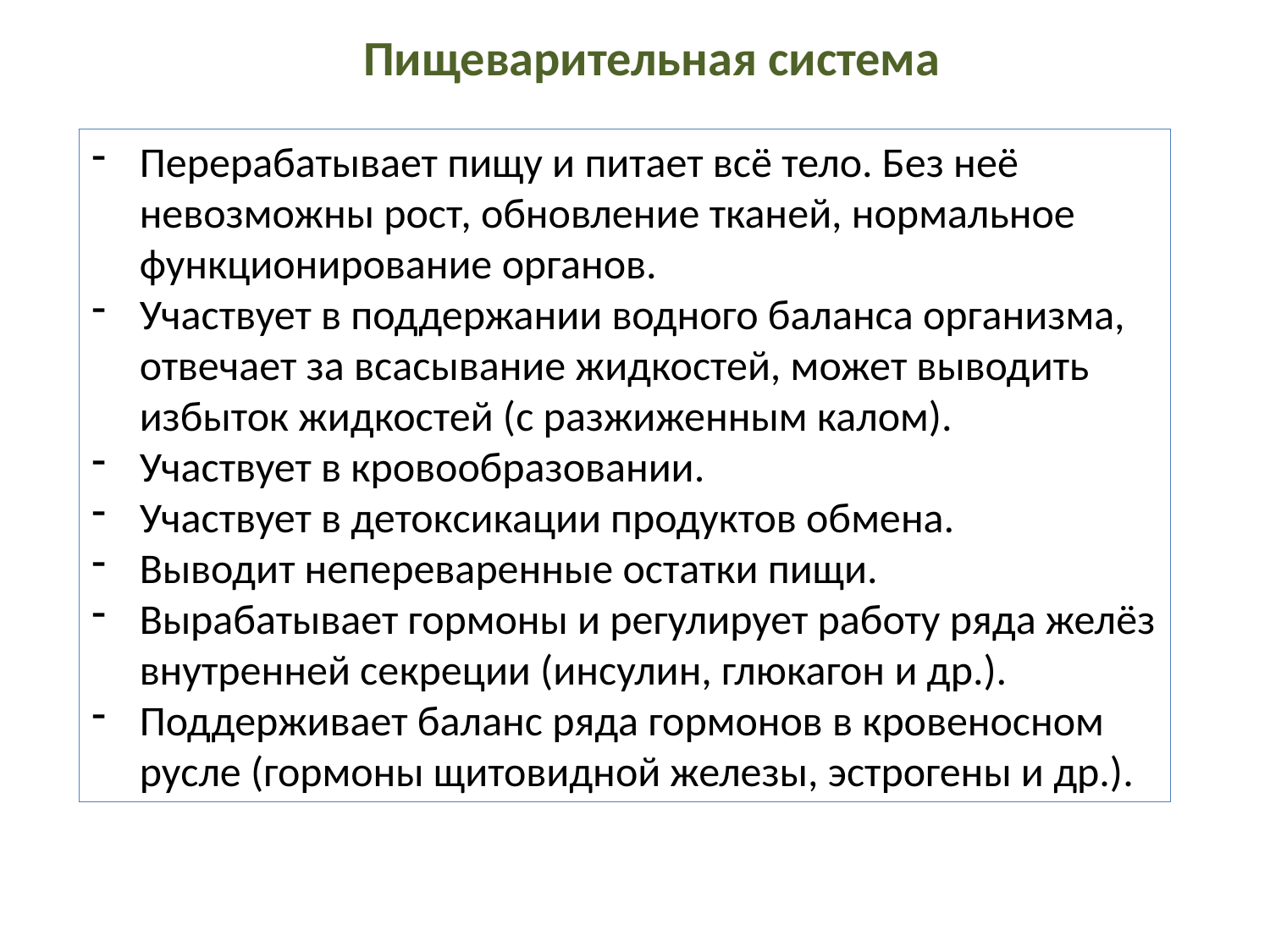

Пищеварительная система
Перерабатывает пищу и питает всё тело. Без неё невозможны рост, обновление тканей, нормальное функционирование органов.
Участвует в поддержании водного баланса организма, отвечает за всасывание жидкостей, может выводить избыток жидкостей (с разжиженным калом).
Участвует в кровообразовании.
Участвует в детоксикации продуктов обмена.
Выводит непереваренные остатки пищи.
Вырабатывает гормоны и регулирует работу ряда желёз внутренней секреции (инсулин, глюкагон и др.).
Поддерживает баланс ряда гормонов в кровеносном русле (гормоны щитовидной железы, эстрогены и др.).